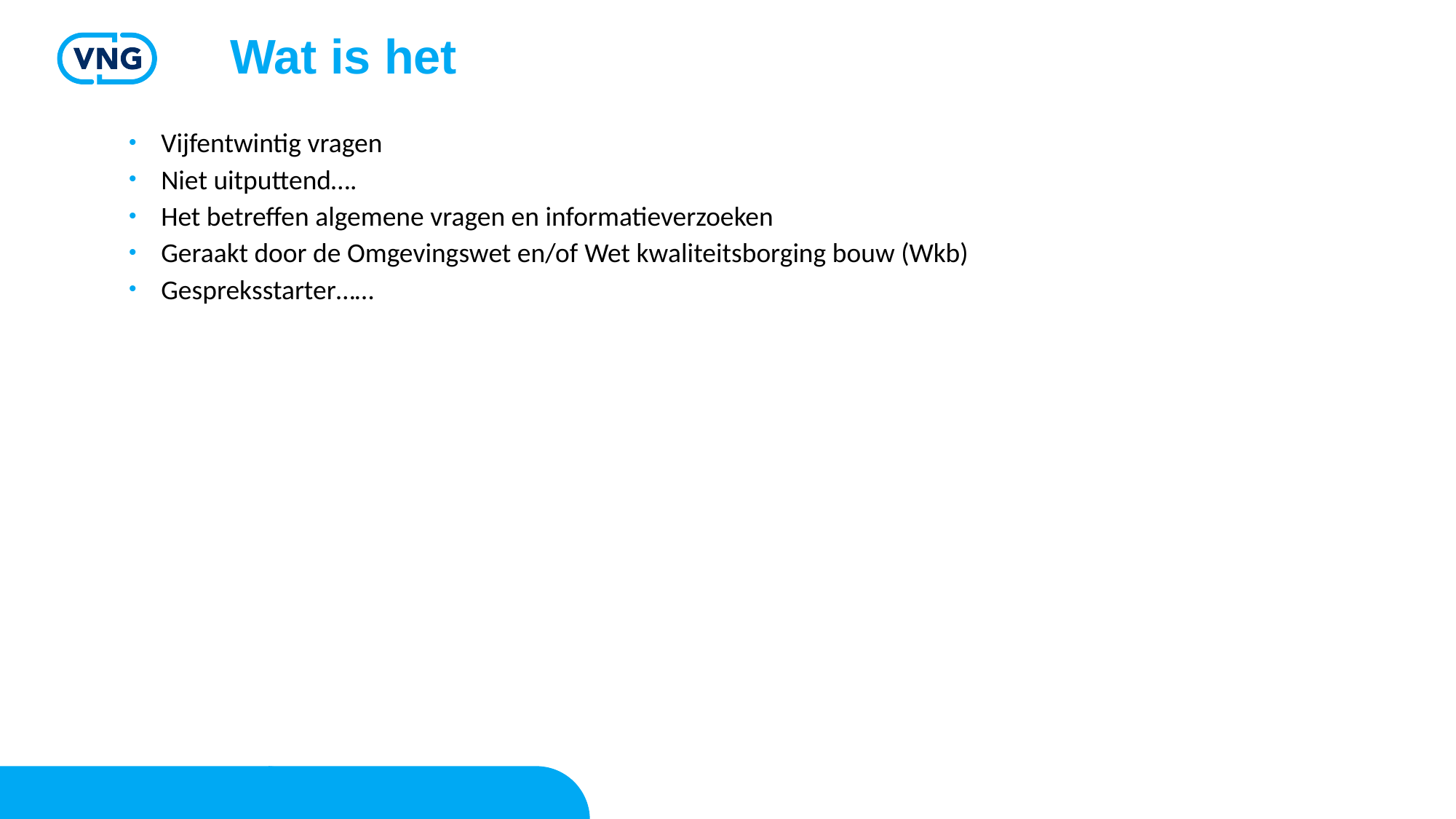

Wat is het
Vijfentwintig vragen
Niet uitputtend….
Het betreffen algemene vragen en informatieverzoeken
Geraakt door de Omgevingswet en/of Wet kwaliteitsborging bouw (Wkb)
Gespreksstarter……